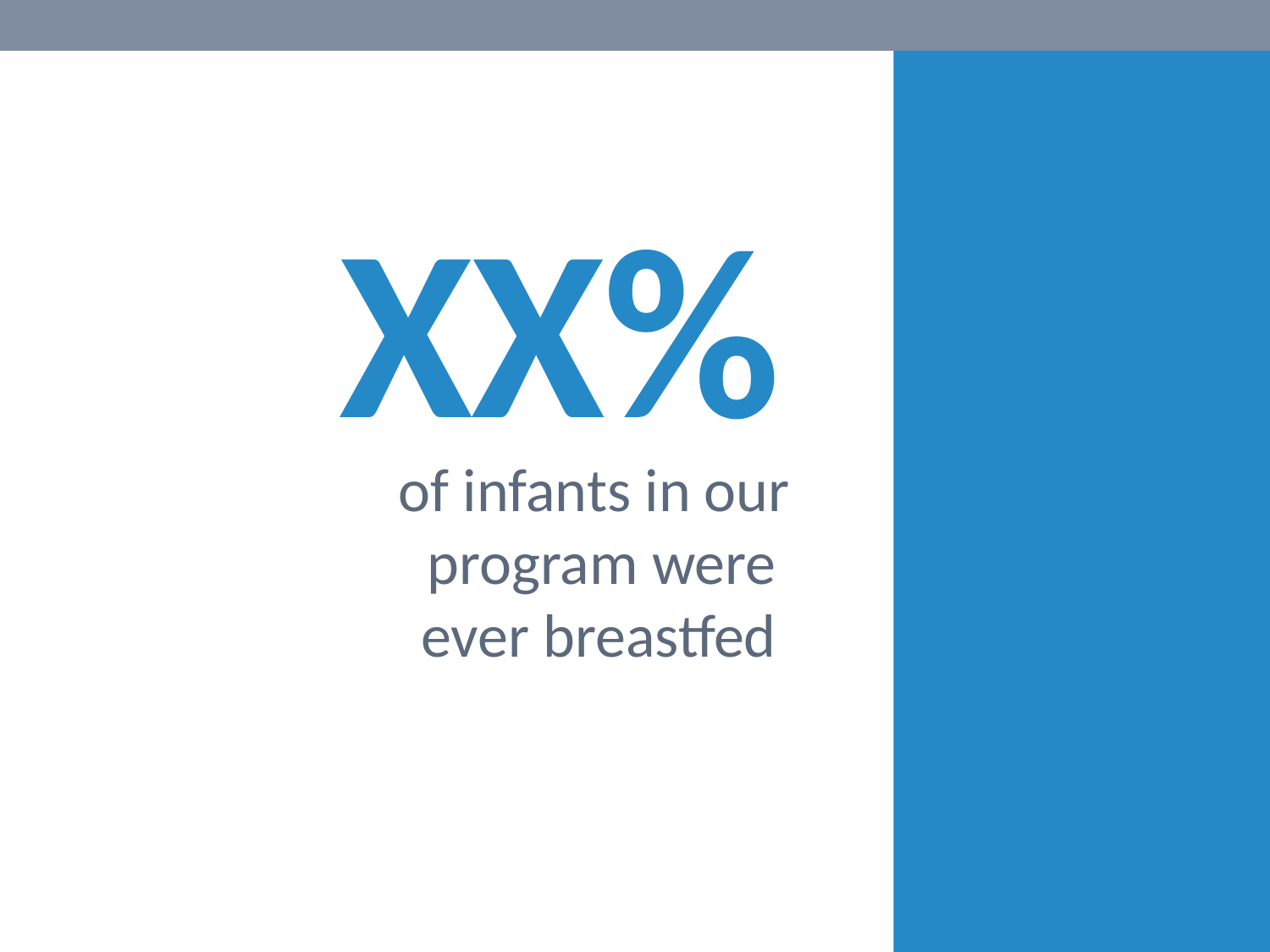

XX%
of infants in our program were
ever breastfed